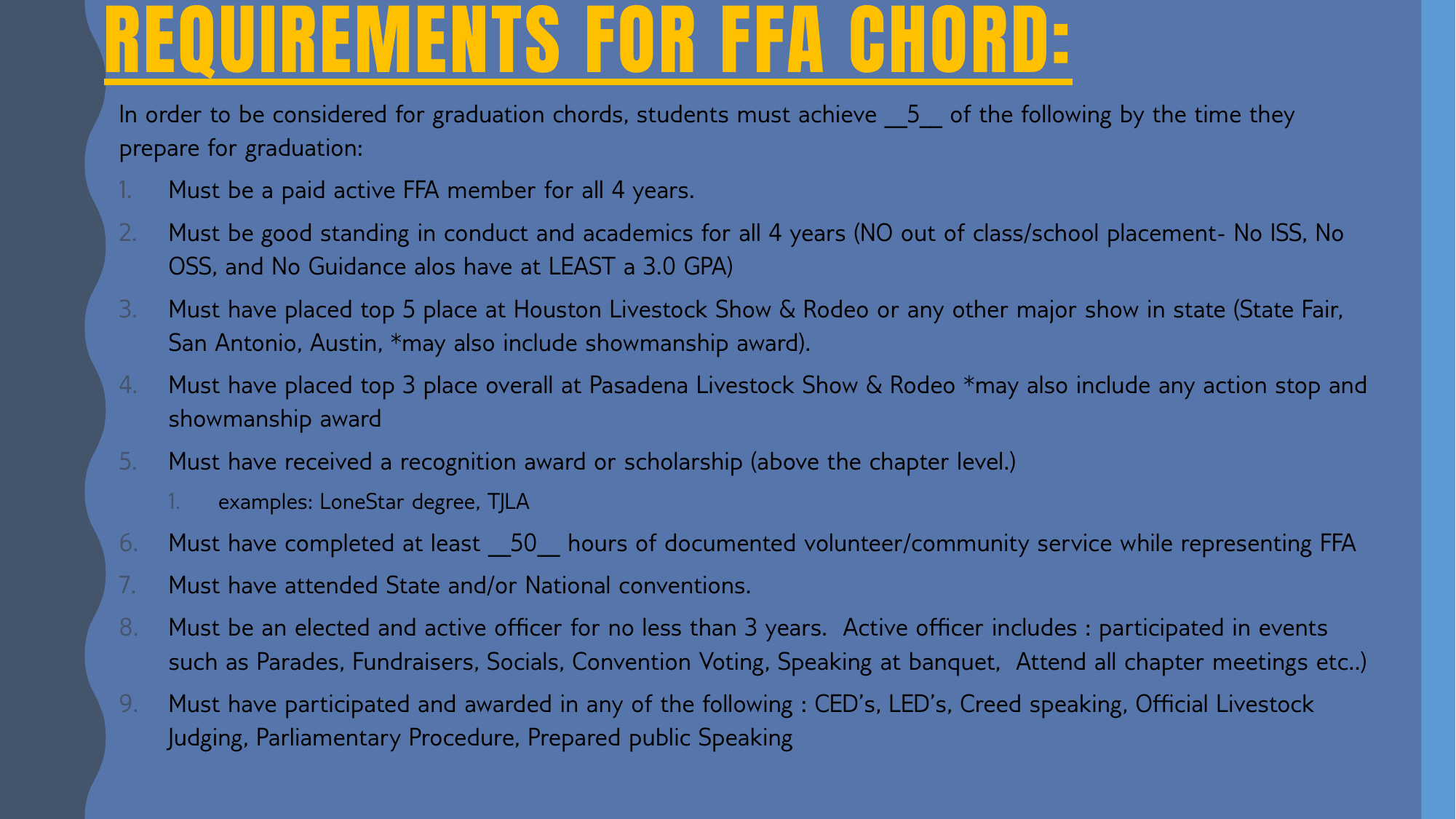

# Requirements for ffa chord:
In order to be considered for graduation chords, students must achieve __5__ of the following by the time they prepare for graduation:
Must be a paid active FFA member for all 4 years.
Must be good standing in conduct and academics for all 4 years (NO out of class/school placement- No ISS, No OSS, and No Guidance alos have at LEAST a 3.0 GPA)
Must have placed top 5 place at Houston Livestock Show & Rodeo or any other major show in state (State Fair, San Antonio, Austin, *may also include showmanship award).
Must have placed top 3 place overall at Pasadena Livestock Show & Rodeo *may also include any action stop and showmanship award
Must have received a recognition award or scholarship (above the chapter level.)
examples: LoneStar degree, TJLA
Must have completed at least __50__ hours of documented volunteer/community service while representing FFA
Must have attended State and/or National conventions.
Must be an elected and active officer for no less than 3 years.  Active officer includes : participated in events such as Parades, Fundraisers, Socials, Convention Voting, Speaking at banquet,  Attend all chapter meetings etc..)
Must have participated and awarded in any of the following : CED’s, LED’s, Creed speaking, Official Livestock Judging, Parliamentary Procedure, Prepared public Speaking